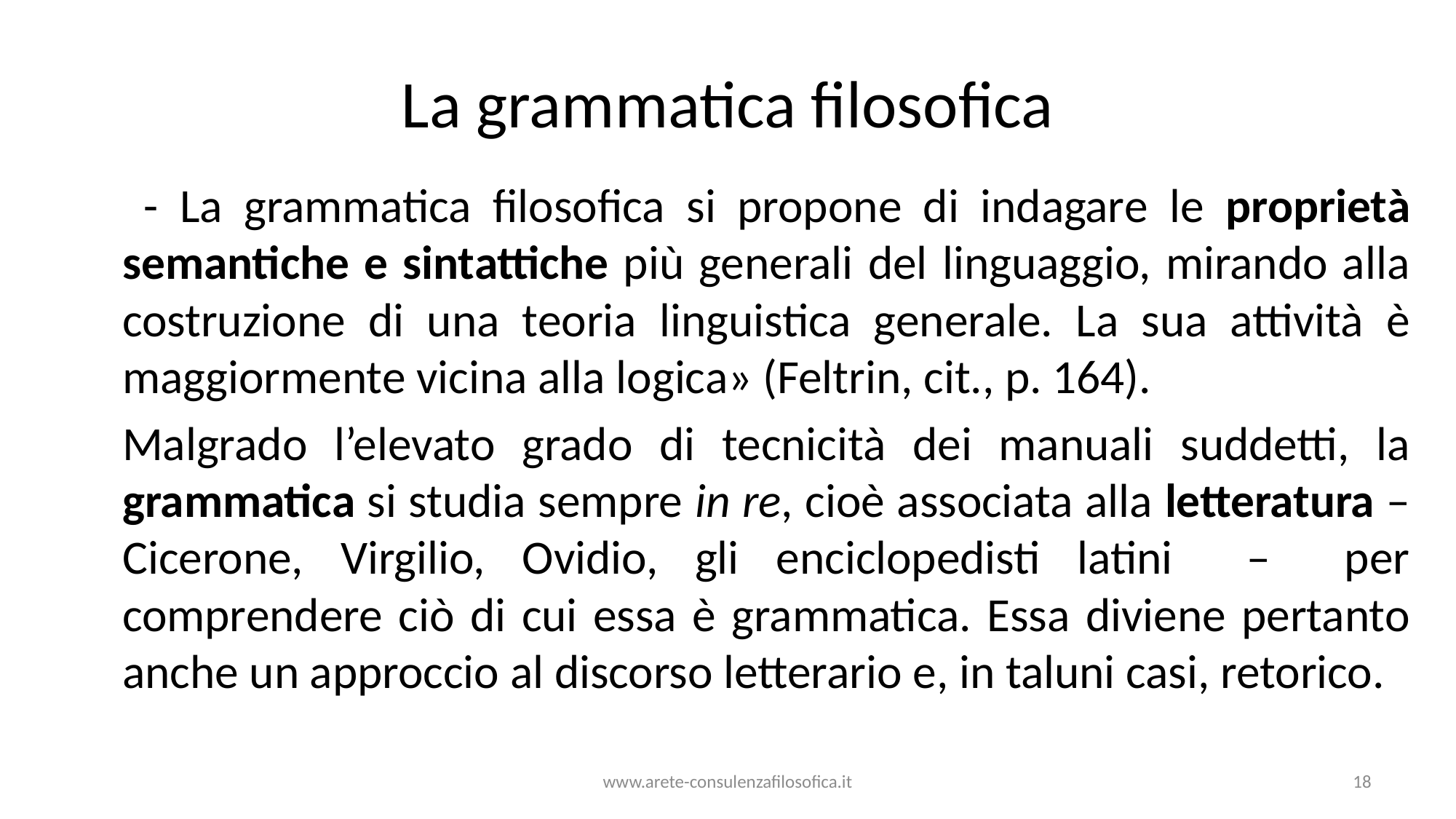

# La grammatica filosofica
 - La grammatica filosofica si propone di indagare le proprietà semantiche e sintattiche più generali del linguaggio, mirando alla costruzione di una teoria linguistica generale. La sua attività è maggiormente vicina alla logica» (Feltrin, cit., p. 164).
Malgrado l’elevato grado di tecnicità dei manuali suddetti, la grammatica si studia sempre in re, cioè associata alla letteratura – Cicerone, Virgilio, Ovidio, gli enciclopedisti latini  –  per comprendere ciò di cui essa è grammatica. Essa diviene pertanto anche un approccio al discorso letterario e, in taluni casi, retorico.
www.arete-consulenzafilosofica.it
18